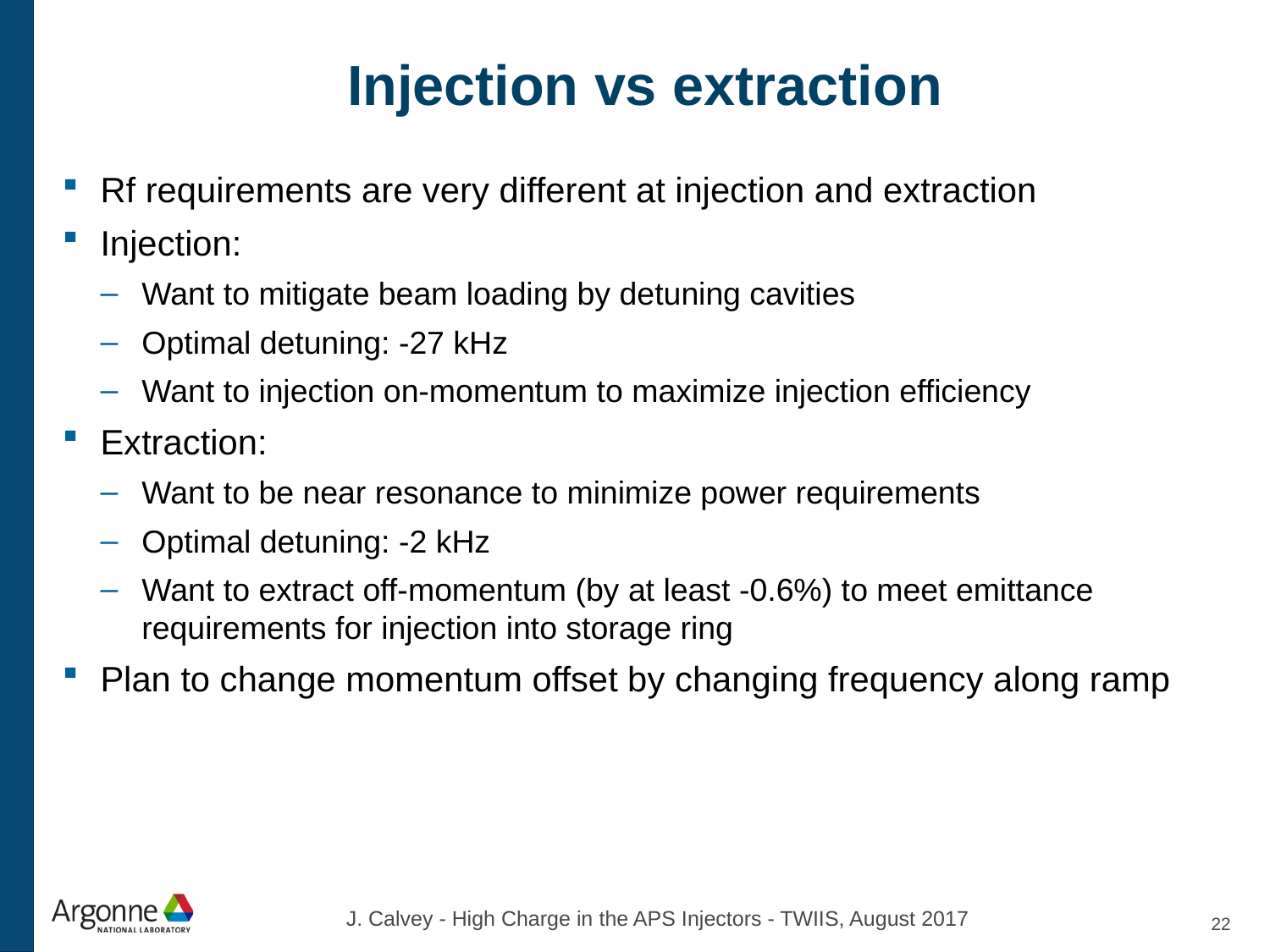

# Injection vs extraction
Rf requirements are very different at injection and extraction
Injection:
Want to mitigate beam loading by detuning cavities
Optimal detuning: -27 kHz
Want to injection on-momentum to maximize injection efficiency
Extraction:
Want to be near resonance to minimize power requirements
Optimal detuning: -2 kHz
Want to extract off-momentum (by at least -0.6%) to meet emittance requirements for injection into storage ring
Plan to change momentum offset by changing frequency along ramp
J. Calvey - High Charge in the APS Injectors - TWIIS, August 2017
22